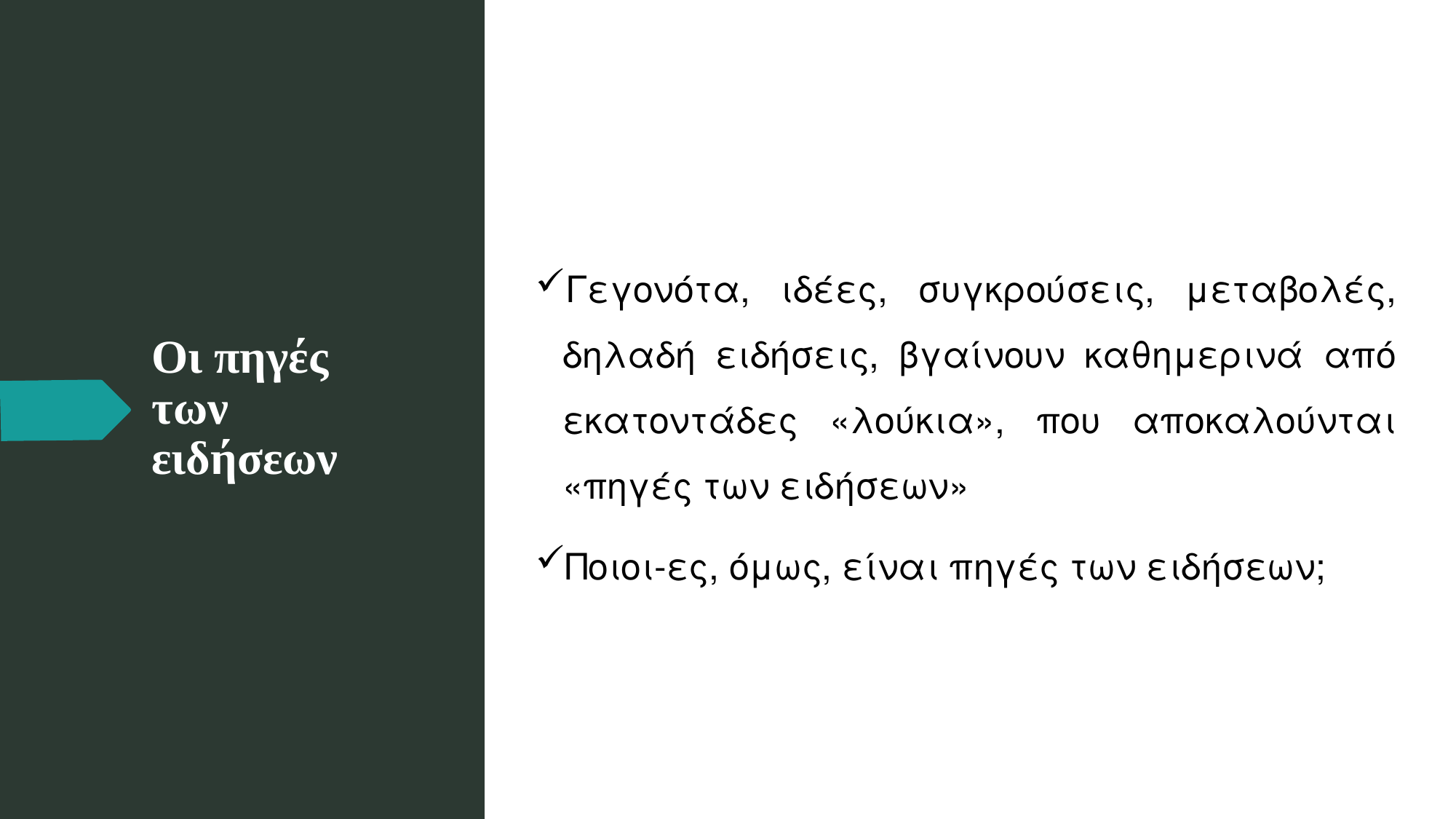

Γεγονότα, ιδέες, συγκρούσεις, μεταβολές, δηλαδή ειδήσεις, βγαίνουν καθημερινά από εκατοντάδες «λούκια», που αποκαλούνται «πηγές των ειδήσεων»
Ποιοι-ες, όμως, είναι πηγές των ειδήσεων;
# Οι πηγές των ειδήσεων